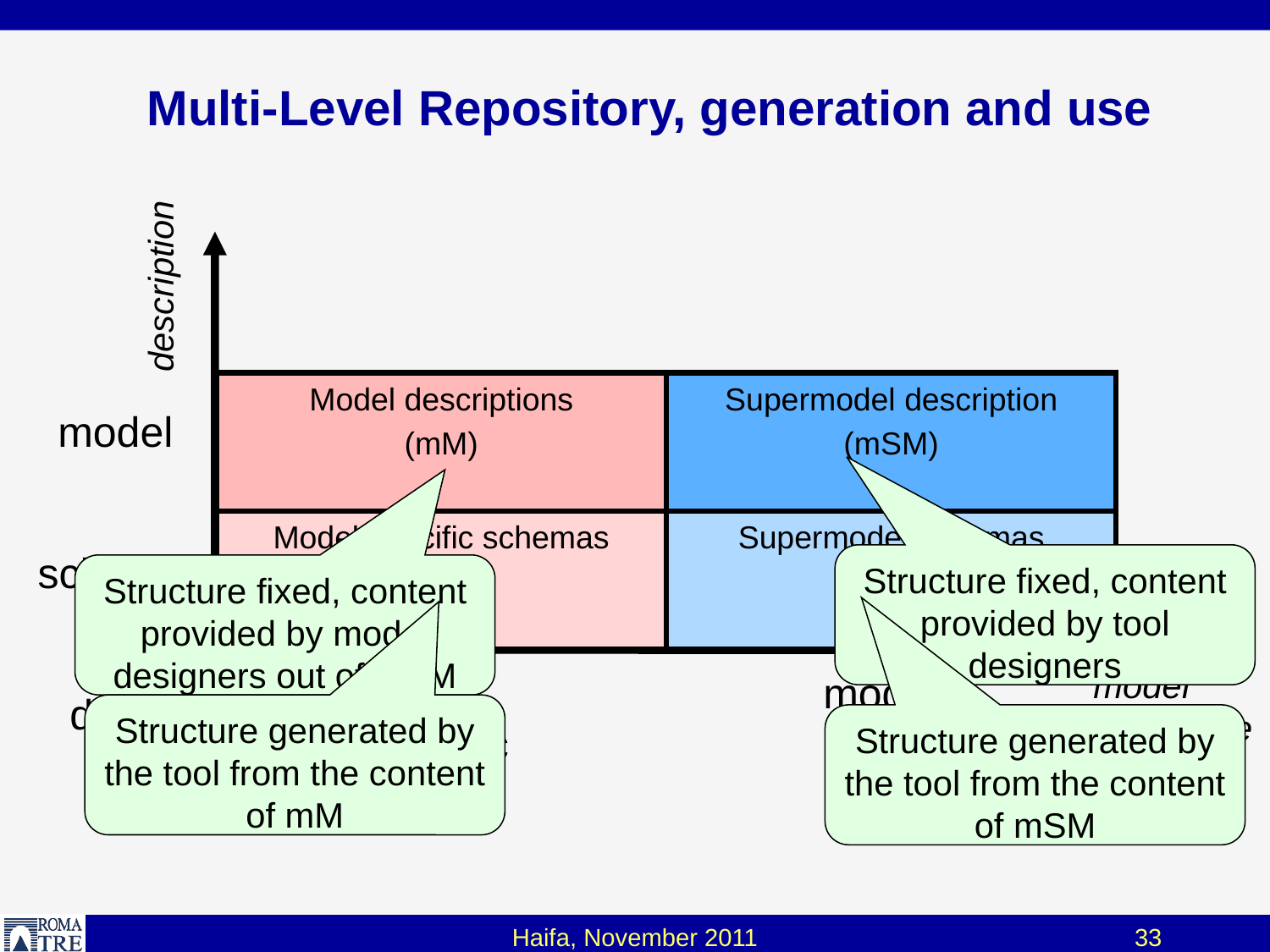

# Multi-Level Repository, generation and use

description
Model descriptions
(mM)
Supermodel description
(mSM)
model
Model specific schemas
(M)
Supermodel schemas
(SM)
schema
Structure fixed, content provided by tool designers
Structure fixed, content provided by model designers out of mSM

model
independence
model
specific
model
generic
data
Structure generated by the tool from the content of mM
Structure generated by the tool from the content of mSM
Haifa, November 2011
33